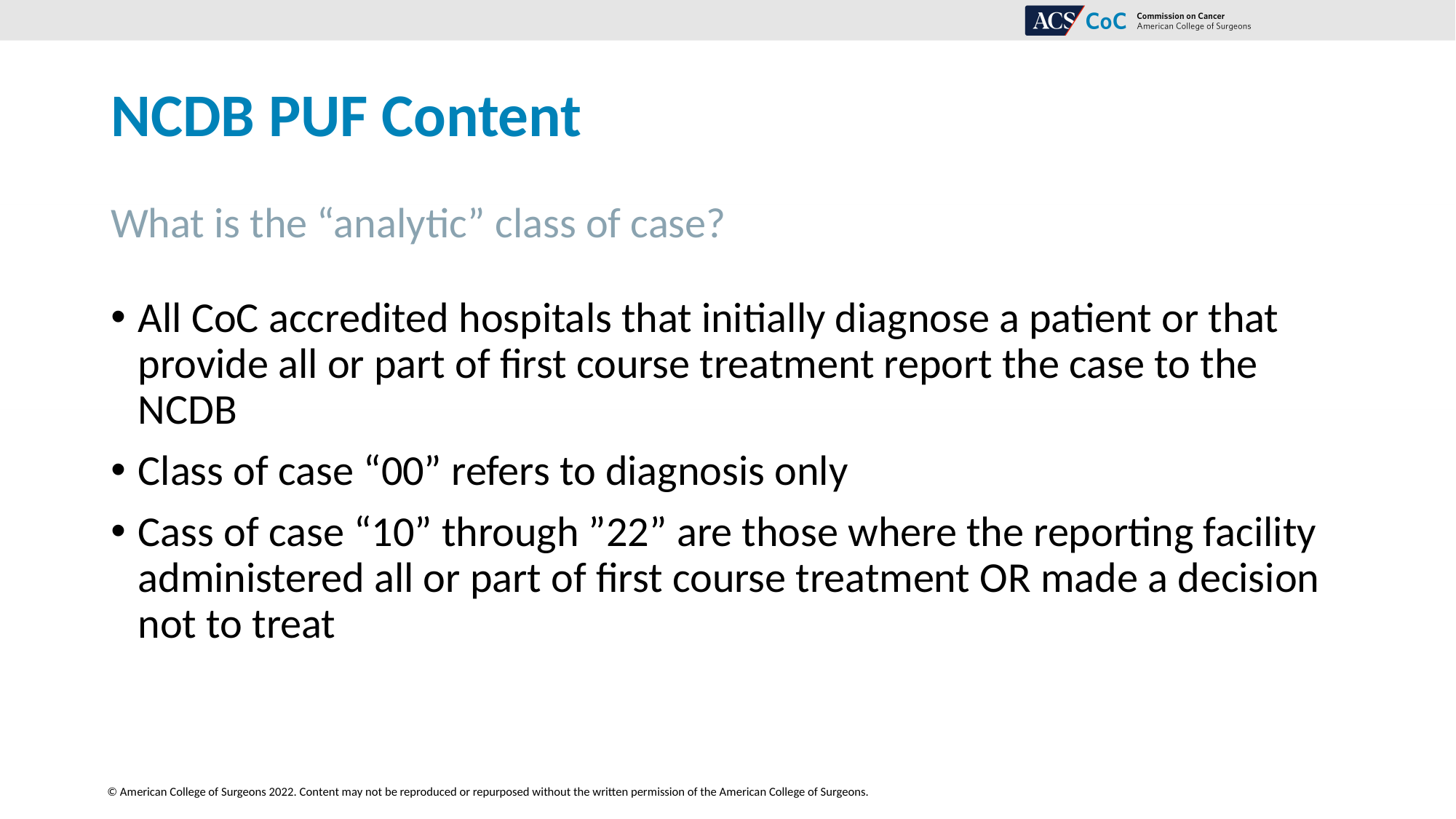

# NCDB PUF Content
What is the “analytic” class of case?
All CoC accredited hospitals that initially diagnose a patient or that provide all or part of first course treatment report the case to the NCDB
Class of case “00” refers to diagnosis only
Cass of case “10” through ”22” are those where the reporting facility administered all or part of first course treatment OR made a decision not to treat